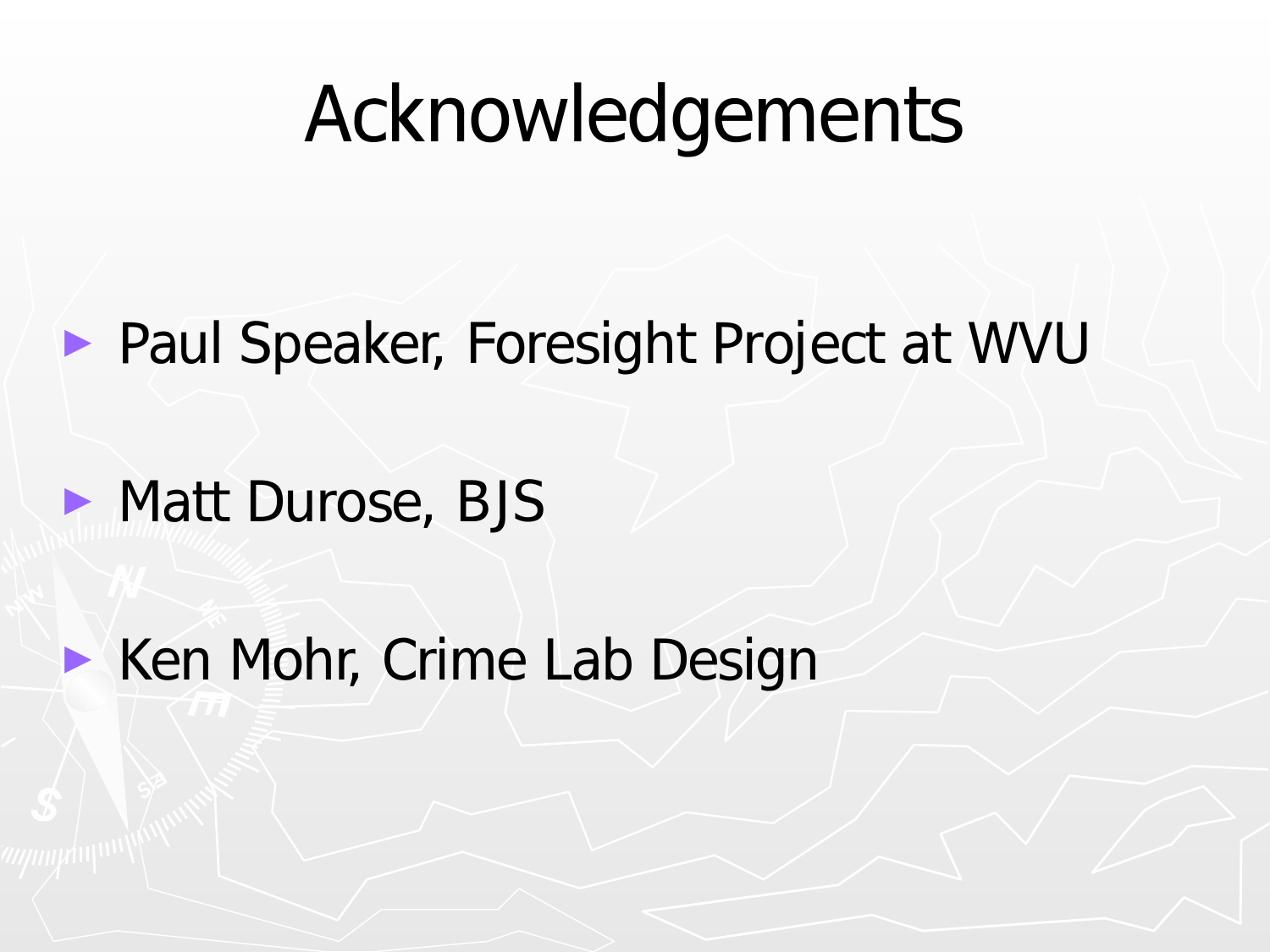

# Acknowledgements

Paul Speaker, Foresight Project at WVU

Matt Durose, BJS

Ken Mohr, Crime Lab Design